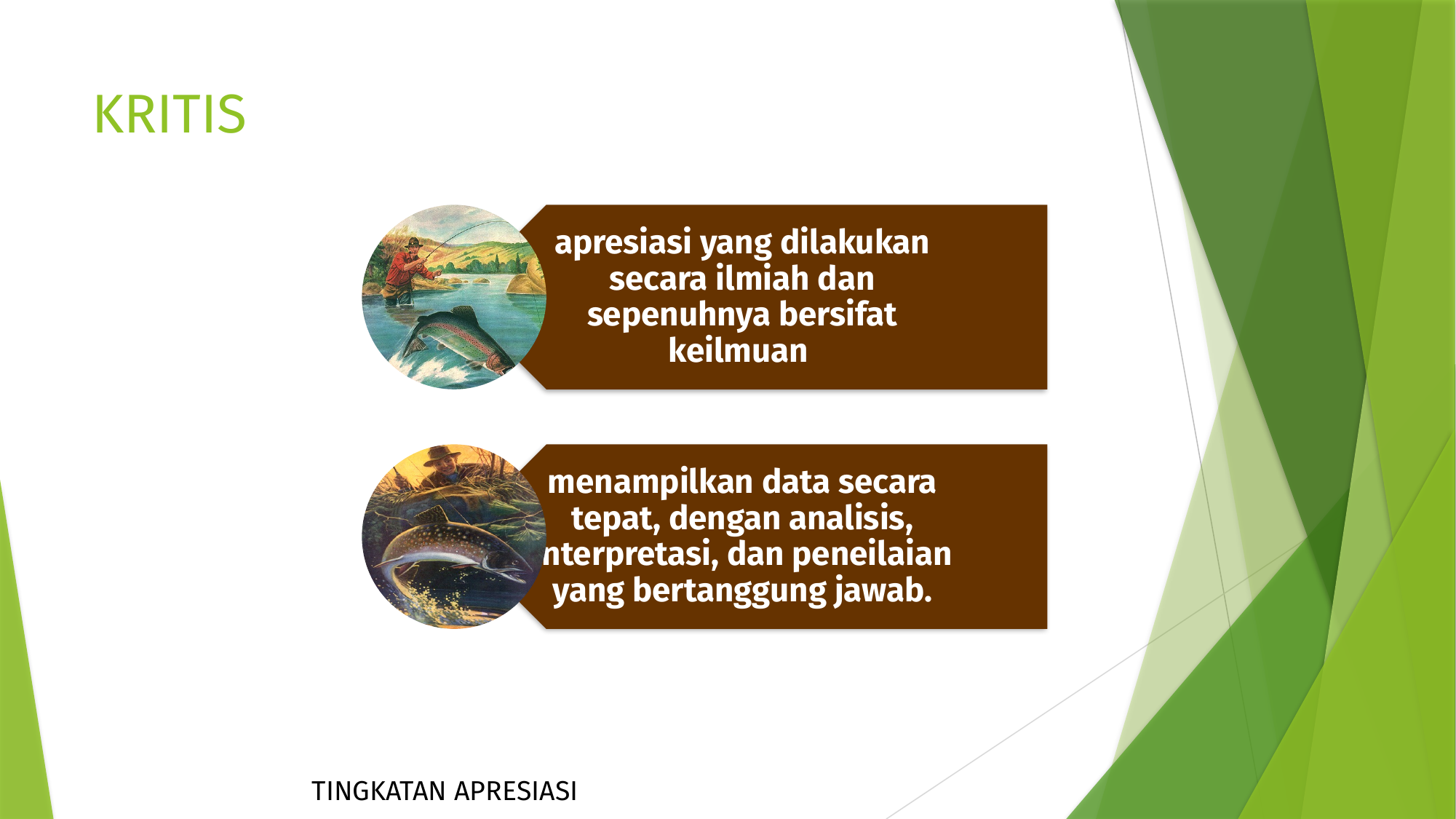

# KRITIS
apresiasi yang dilakukan secara ilmiah dan sepenuhnya bersifat keilmuan
menampilkan data secara tepat, dengan analisis, interpretasi, dan peneilaian yang bertanggung jawab.
TINGKATAN APRESIASI